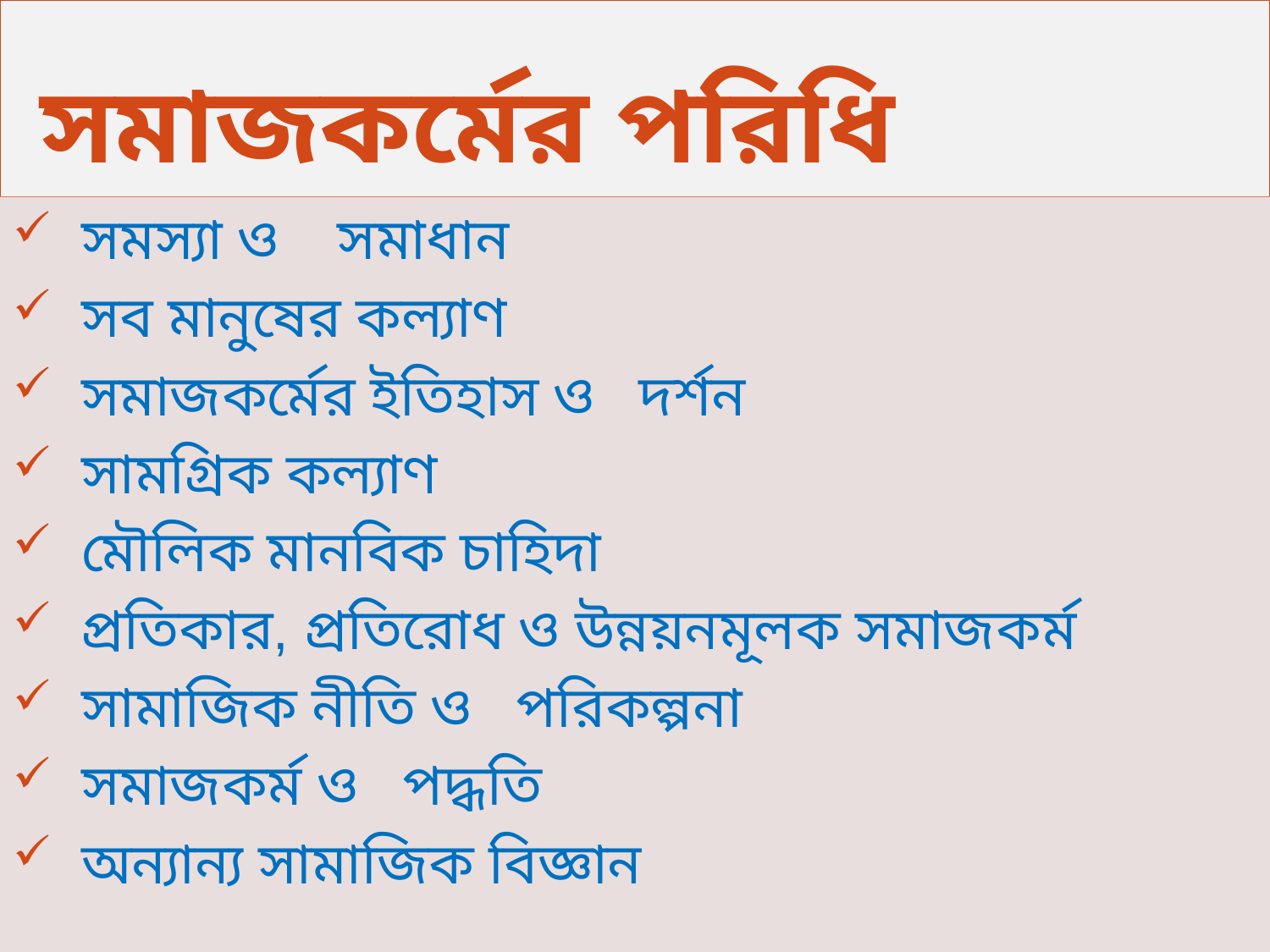

# সমাজকর্মের পরিধি
  সমস্যা ও    সমাধান
  সব মানুষের কল্যাণ
  সমাজকর্মের ইতিহাস ও   দর্শন
  সামগ্রিক কল্যাণ
  মৌলিক মানবিক চাহিদা
  প্রতিকার, প্রতিরোধ ও উন্নয়নমূলক সমাজকর্ম
  সামাজিক নীতি ও   পরিকল্পনা
  সমাজকর্ম ও   পদ্ধতি
  অন্যান্য সামাজিক বিজ্ঞান